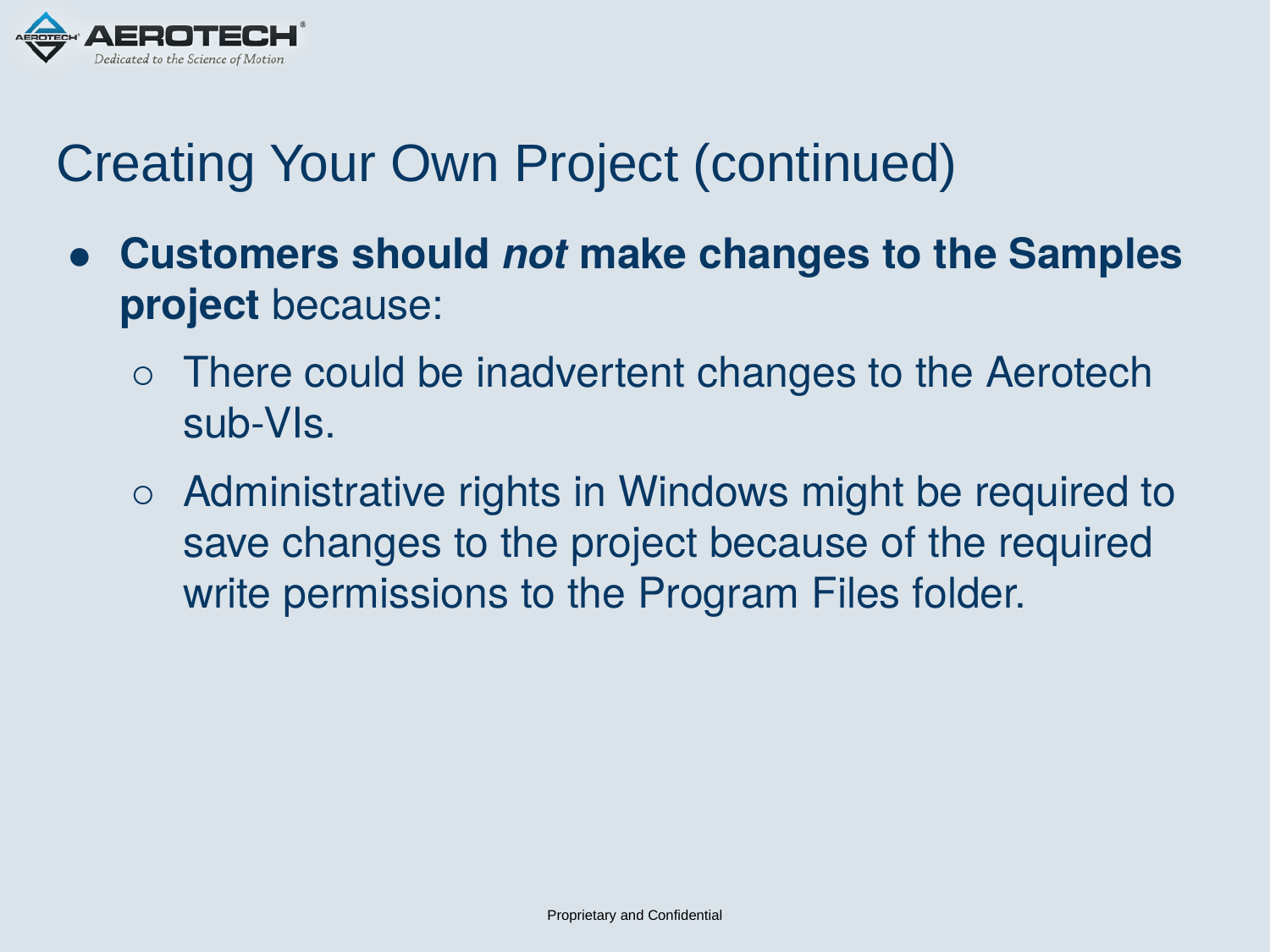

# Creating Your Own Project (continued)
Customers should not make changes to the Samples project because:
There could be inadvertent changes to the Aerotech sub-VIs.
Administrative rights in Windows might be required to save changes to the project because of the required write permissions to the Program Files folder.